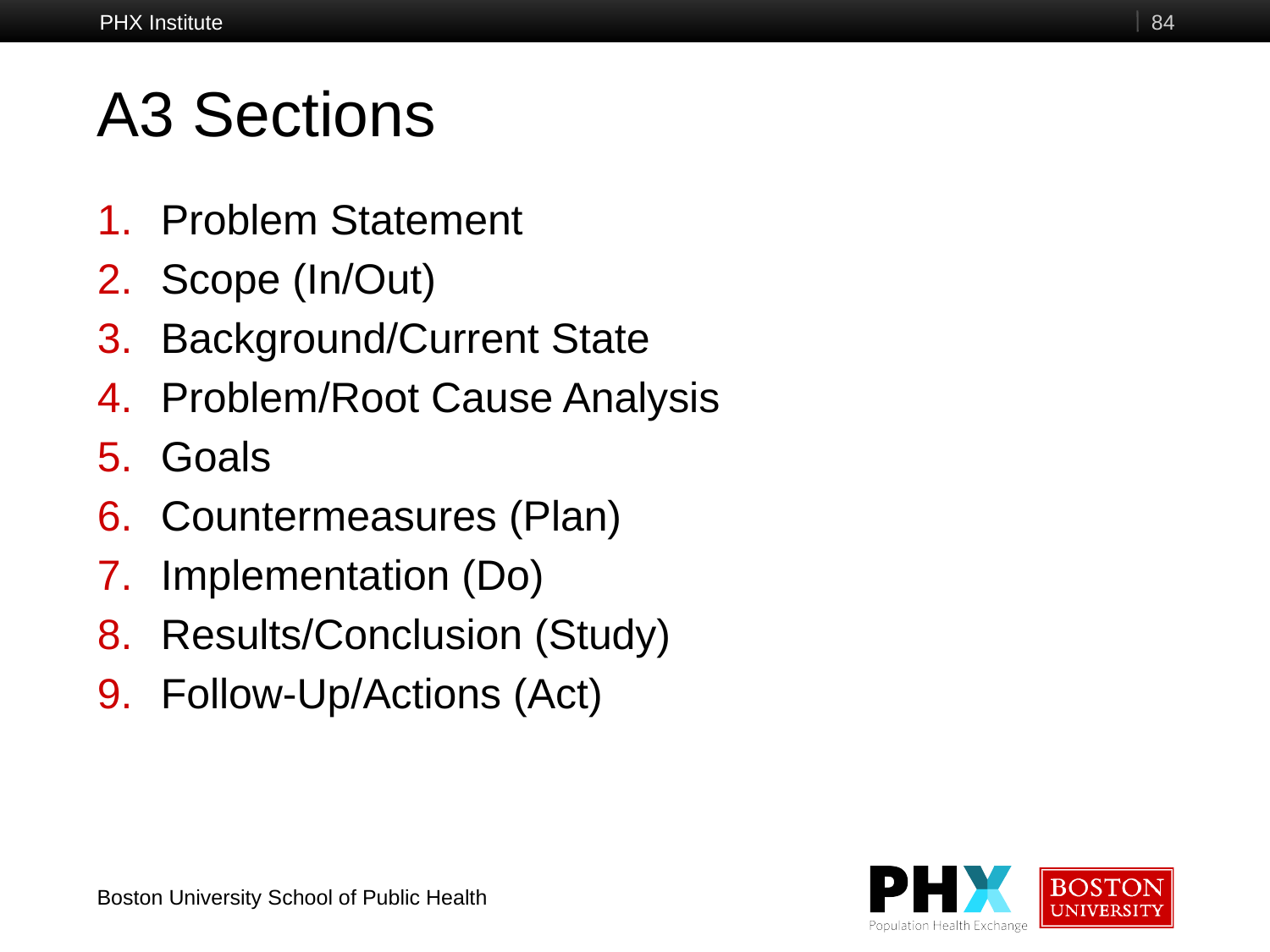

PHX Institute
84
# A3 Sections
Problem Statement
Scope (In/Out)
Background/Current State
Problem/Root Cause Analysis
Goals
Countermeasures (Plan)
Implementation (Do)
Results/Conclusion (Study)
Follow-Up/Actions (Act)